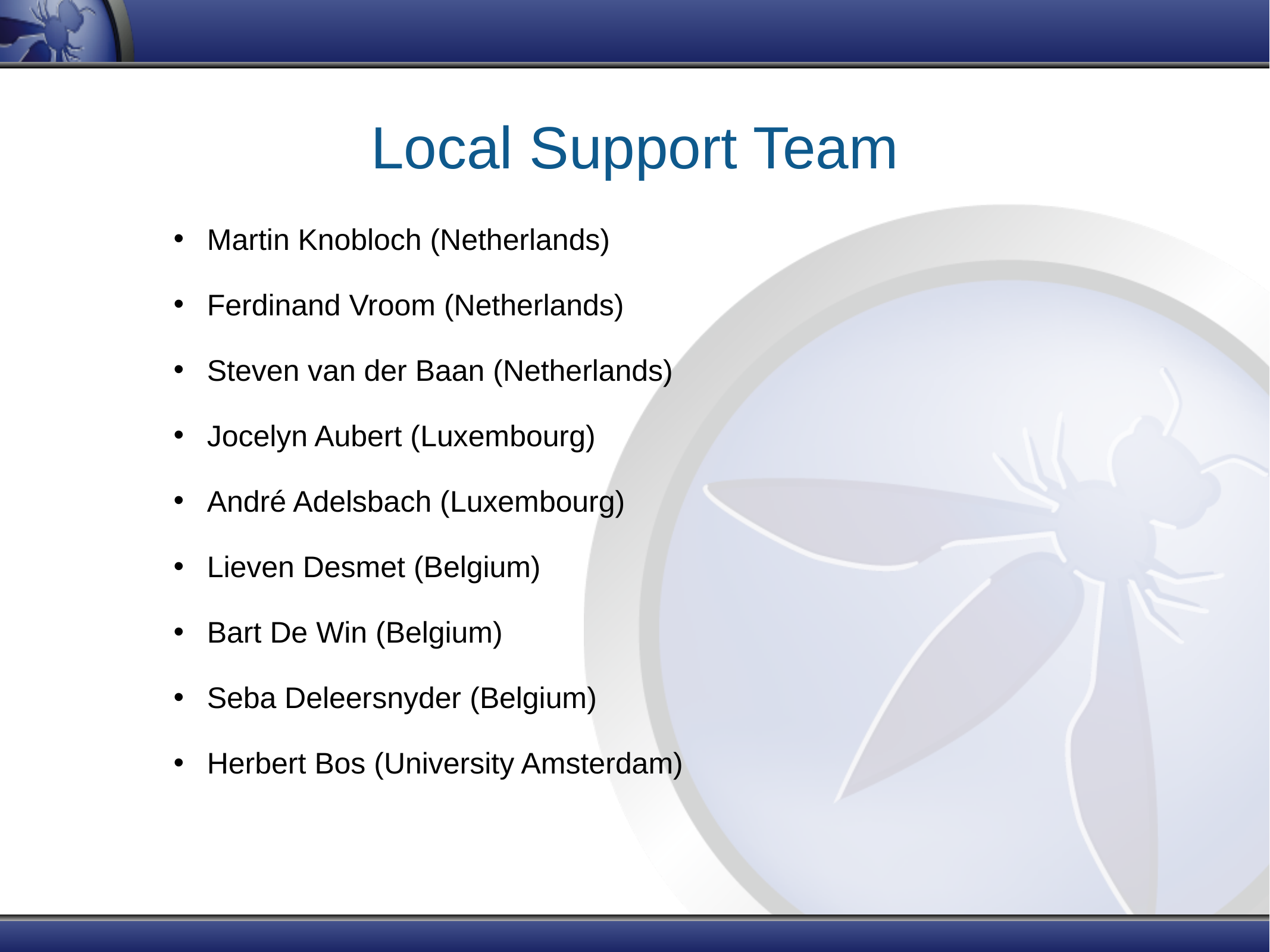

# Local Support Team
Martin Knobloch (Netherlands)
Ferdinand Vroom (Netherlands)
Steven van der Baan (Netherlands)
Jocelyn Aubert (Luxembourg)
André Adelsbach (Luxembourg)
Lieven Desmet (Belgium)
Bart De Win (Belgium)
Seba Deleersnyder (Belgium)
Herbert Bos (University Amsterdam)